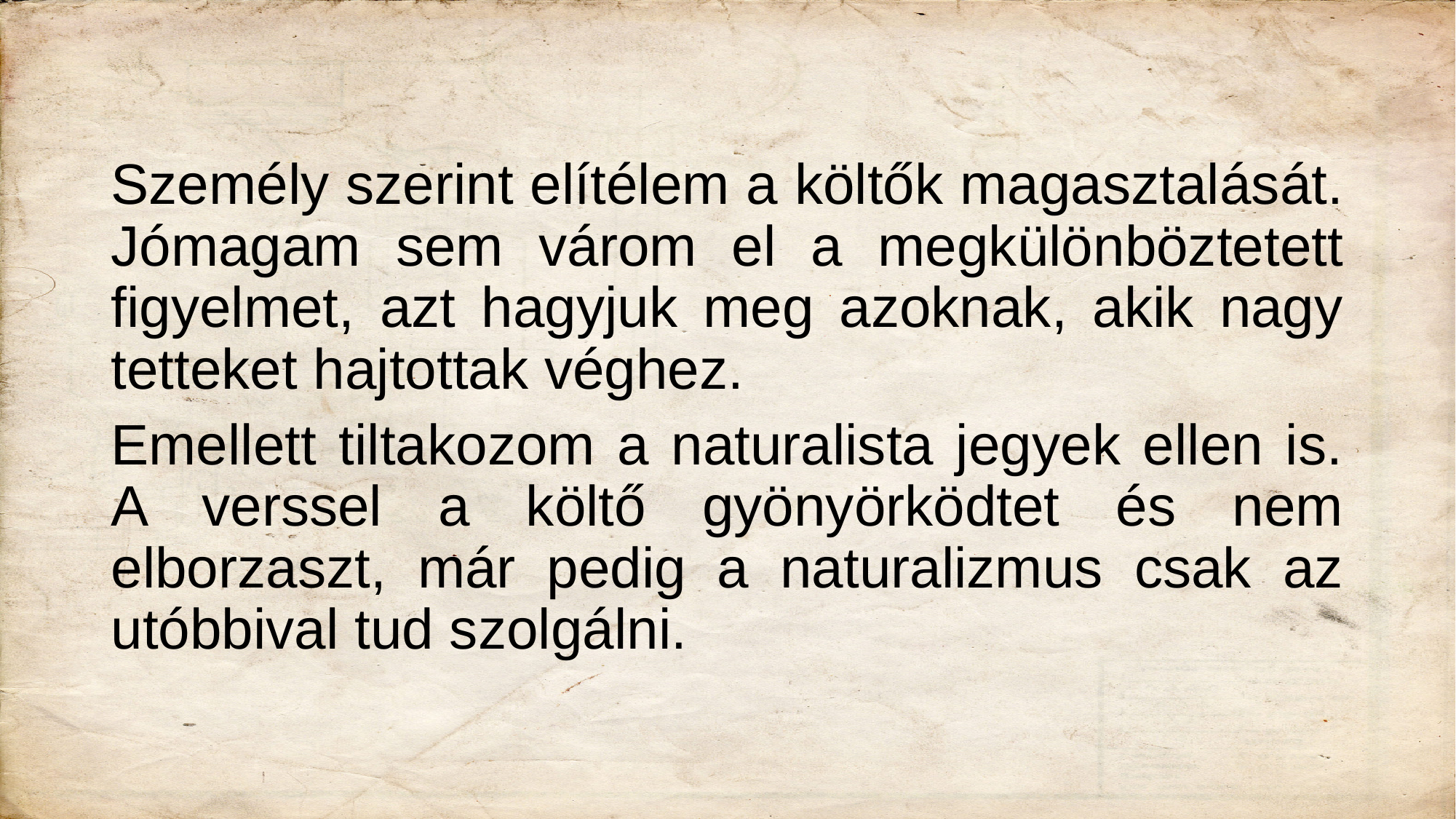

Személy szerint elítélem a költők magasztalását. Jómagam sem várom el a megkülönböztetett figyelmet, azt hagyjuk meg azoknak, akik nagy tetteket hajtottak véghez.
Emellett tiltakozom a naturalista jegyek ellen is. A verssel a költő gyönyörködtet és nem elborzaszt, már pedig a naturalizmus csak az utóbbival tud szolgálni.